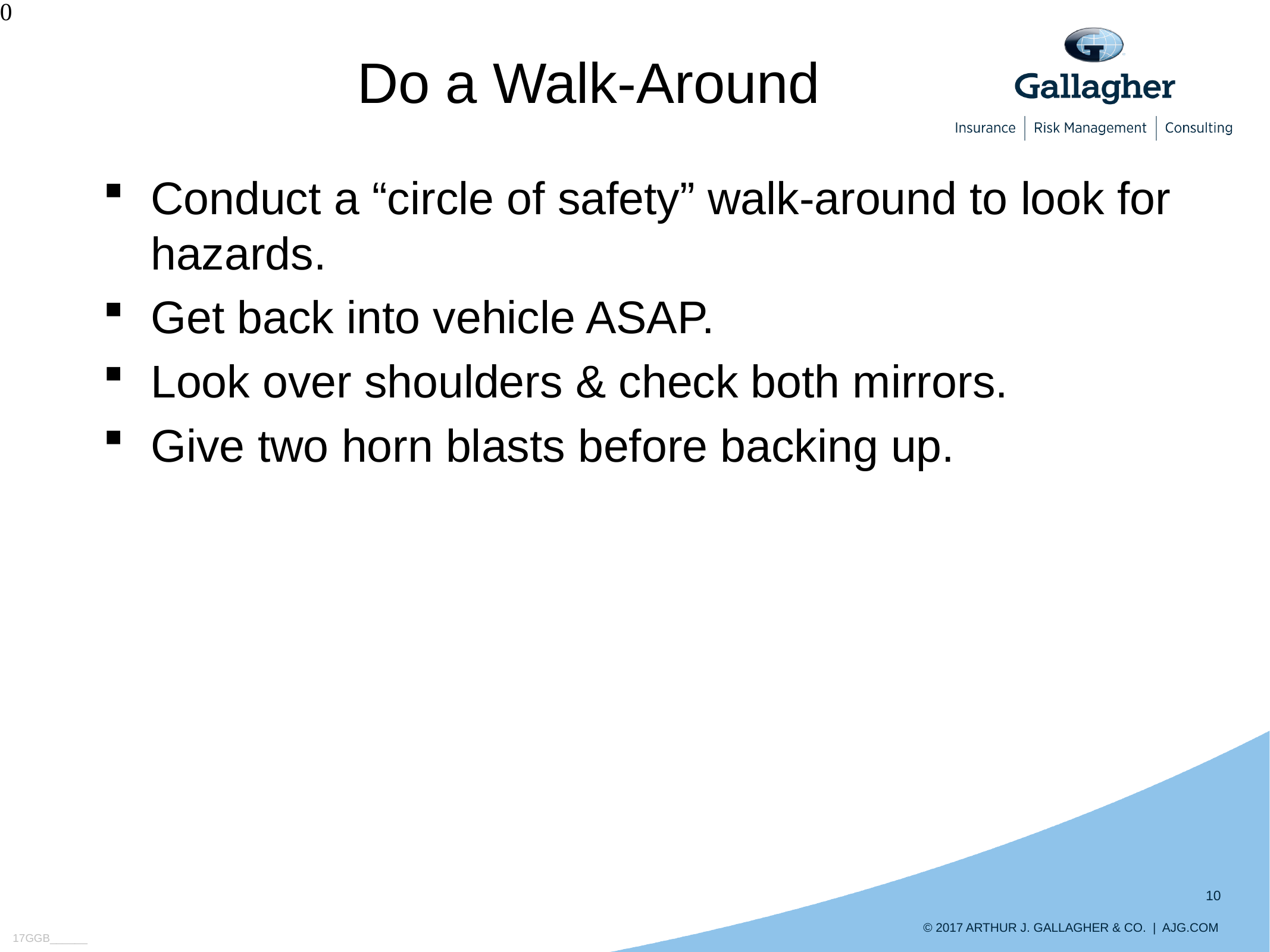

10
# Do a Walk-Around
Conduct a “circle of safety” walk-around to look for hazards.
Get back into vehicle ASAP.
Look over shoulders & check both mirrors.
Give two horn blasts before backing up.